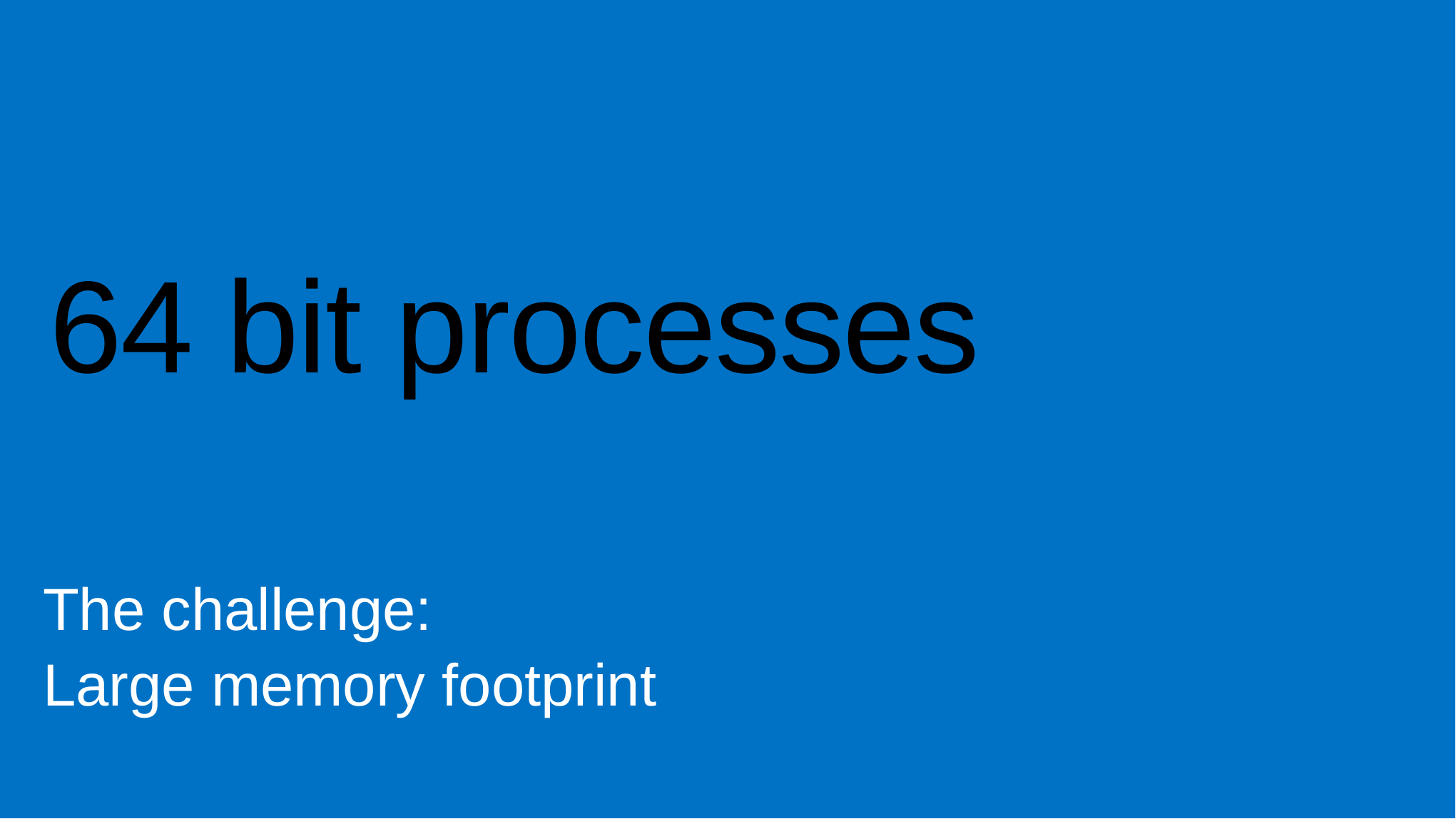

# 64 bit processes
The challenge:
Large memory footprint